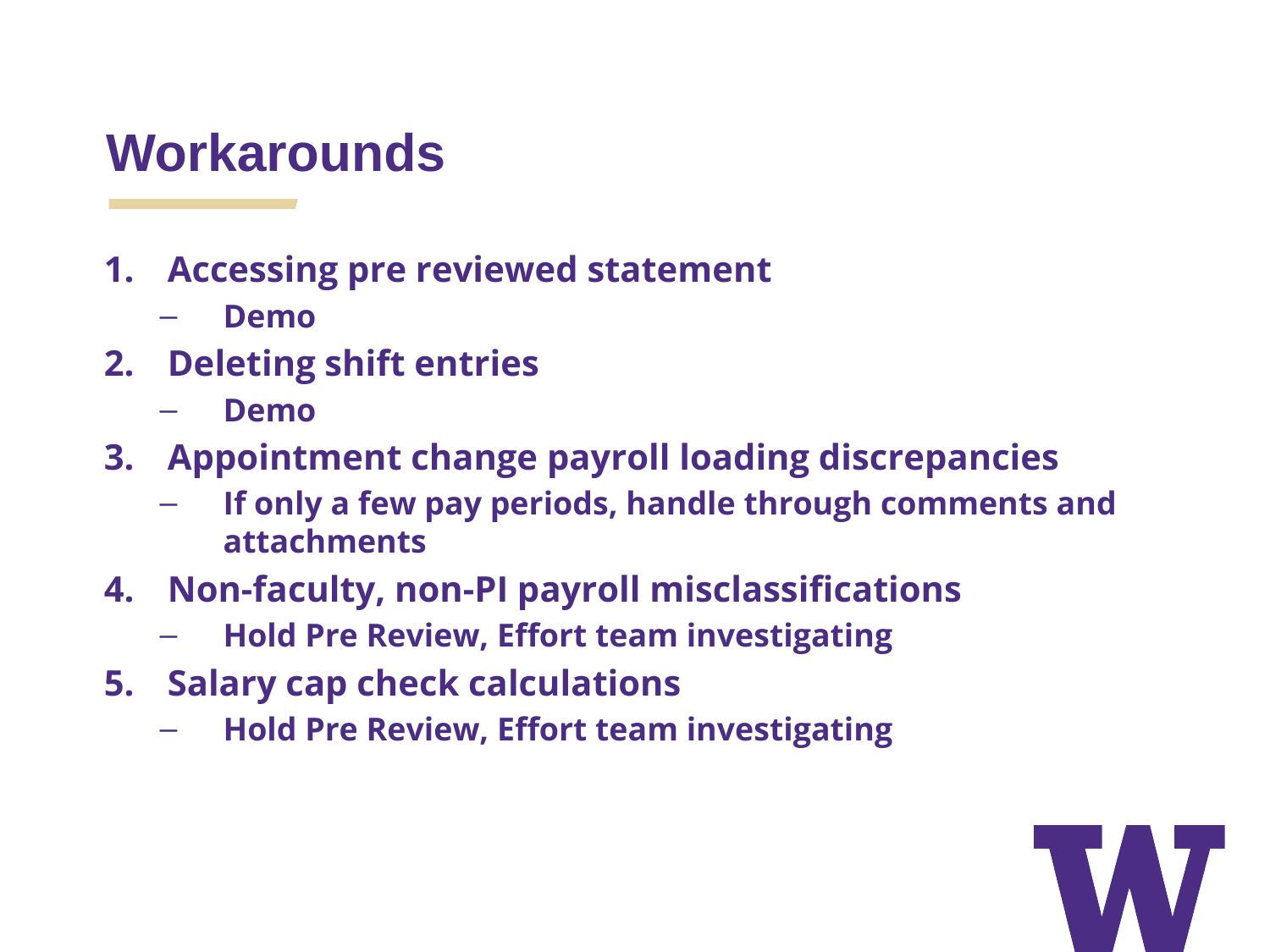

Workarounds
Accessing pre reviewed statement
Demo
Deleting shift entries
Demo
Appointment change payroll loading discrepancies
If only a few pay periods, handle through comments and attachments
Non-faculty, non-PI payroll misclassifications
Hold Pre Review, Effort team investigating
Salary cap check calculations
Hold Pre Review, Effort team investigating